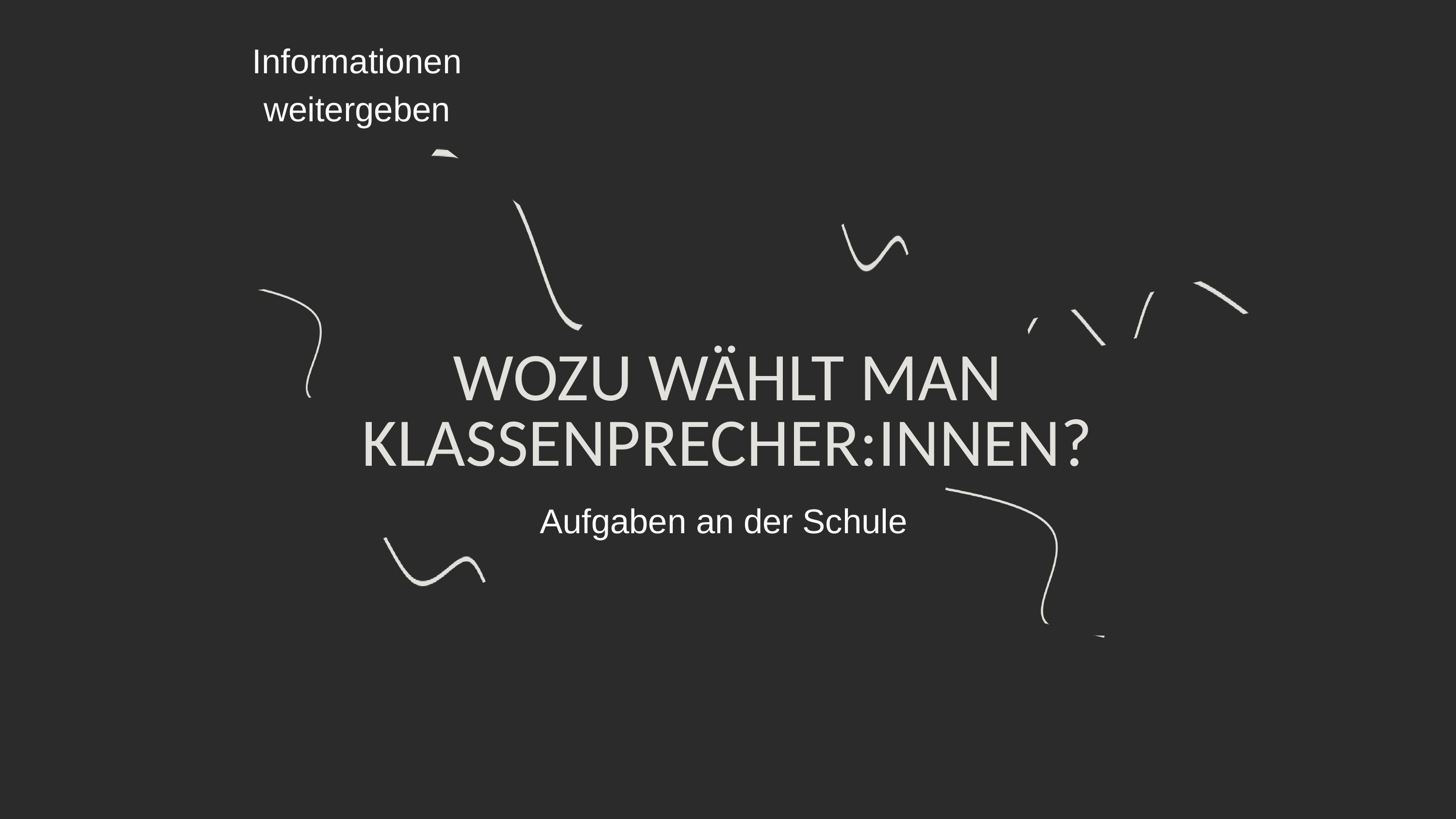

Informationen weitergeben

WOZU WÄHLT MAN KLASSENPRECHER:INNEN?

Aufgaben an der Schule